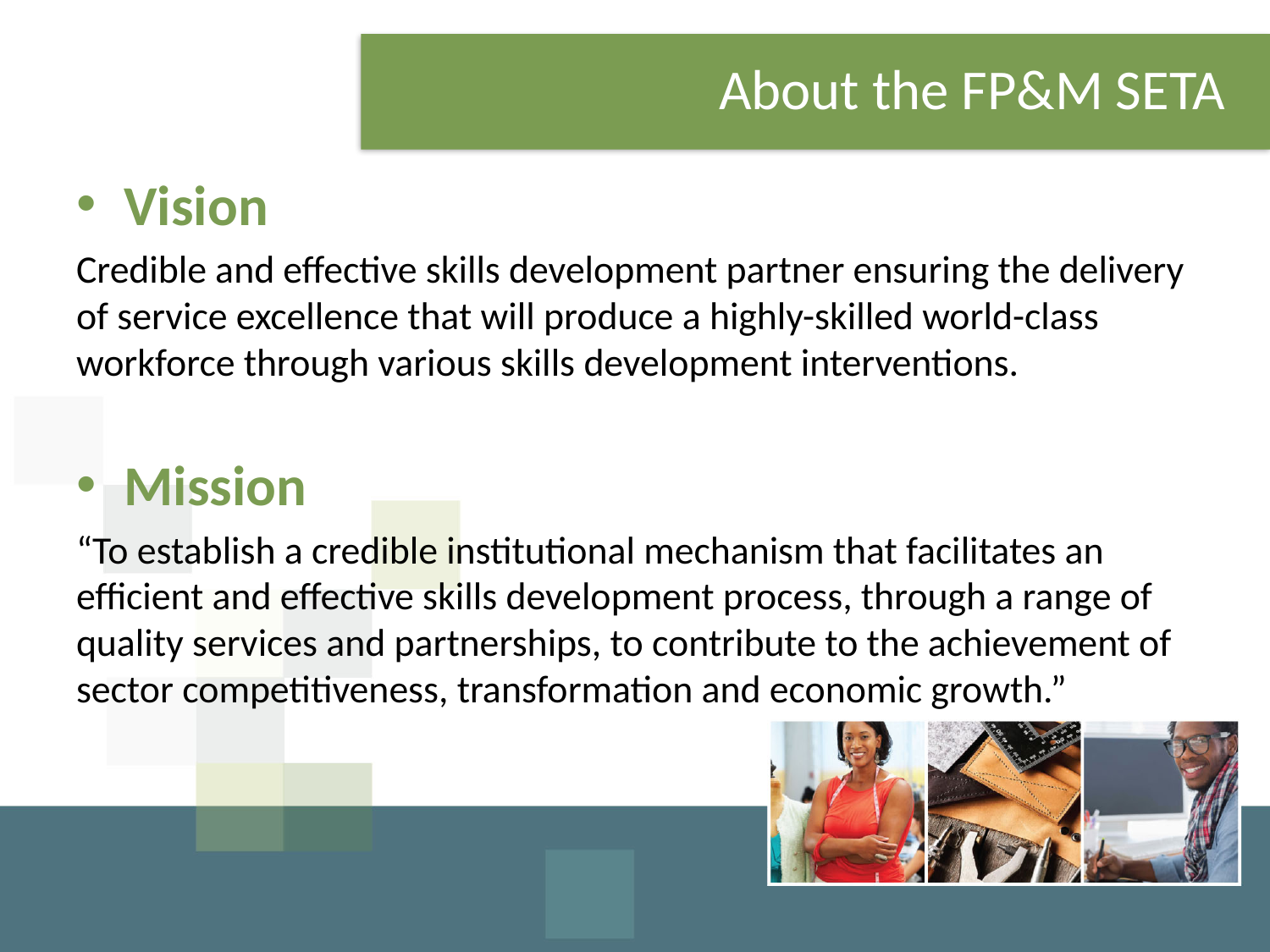

# About the FP&M SETA
Vision
Credible and effective skills development partner ensuring the delivery of service excellence that will produce a highly-skilled world-class workforce through various skills development interventions.

Mission
“To establish a credible institutional mechanism that facilitates an efficient and effective skills development process, through a range of quality services and partnerships, to contribute to the achievement of sector competitiveness, transformation and economic growth.”